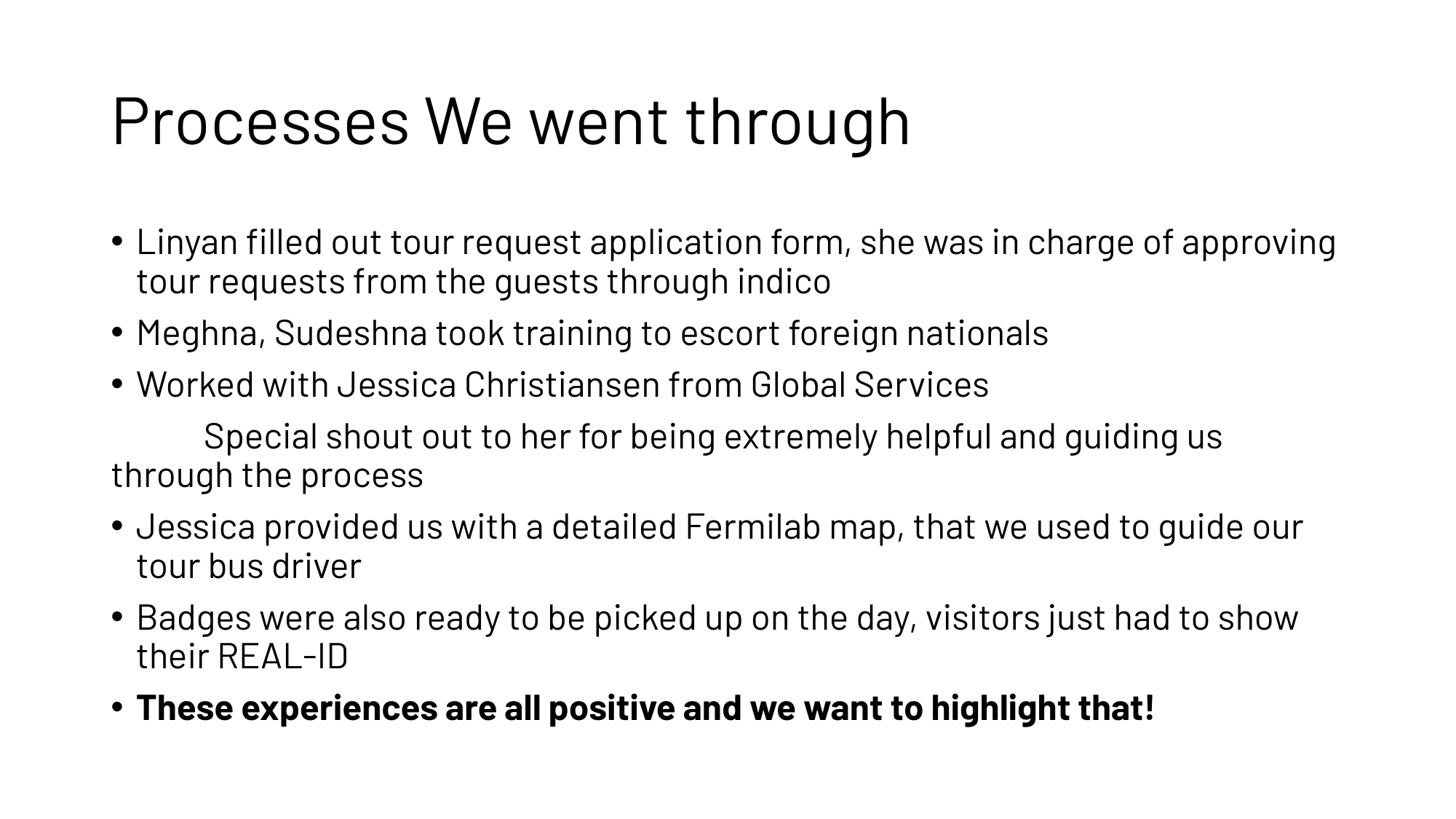

# Processes We went through
Linyan filled out tour request application form, she was in charge of approving tour requests from the guests through indico
Meghna, Sudeshna took training to escort foreign nationals
Worked with Jessica Christiansen from Global Services
	Special shout out to her for being extremely helpful and guiding us through the process
Jessica provided us with a detailed Fermilab map, that we used to guide our tour bus driver
Badges were also ready to be picked up on the day, visitors just had to show their REAL-ID
These experiences are all positive and we want to highlight that!